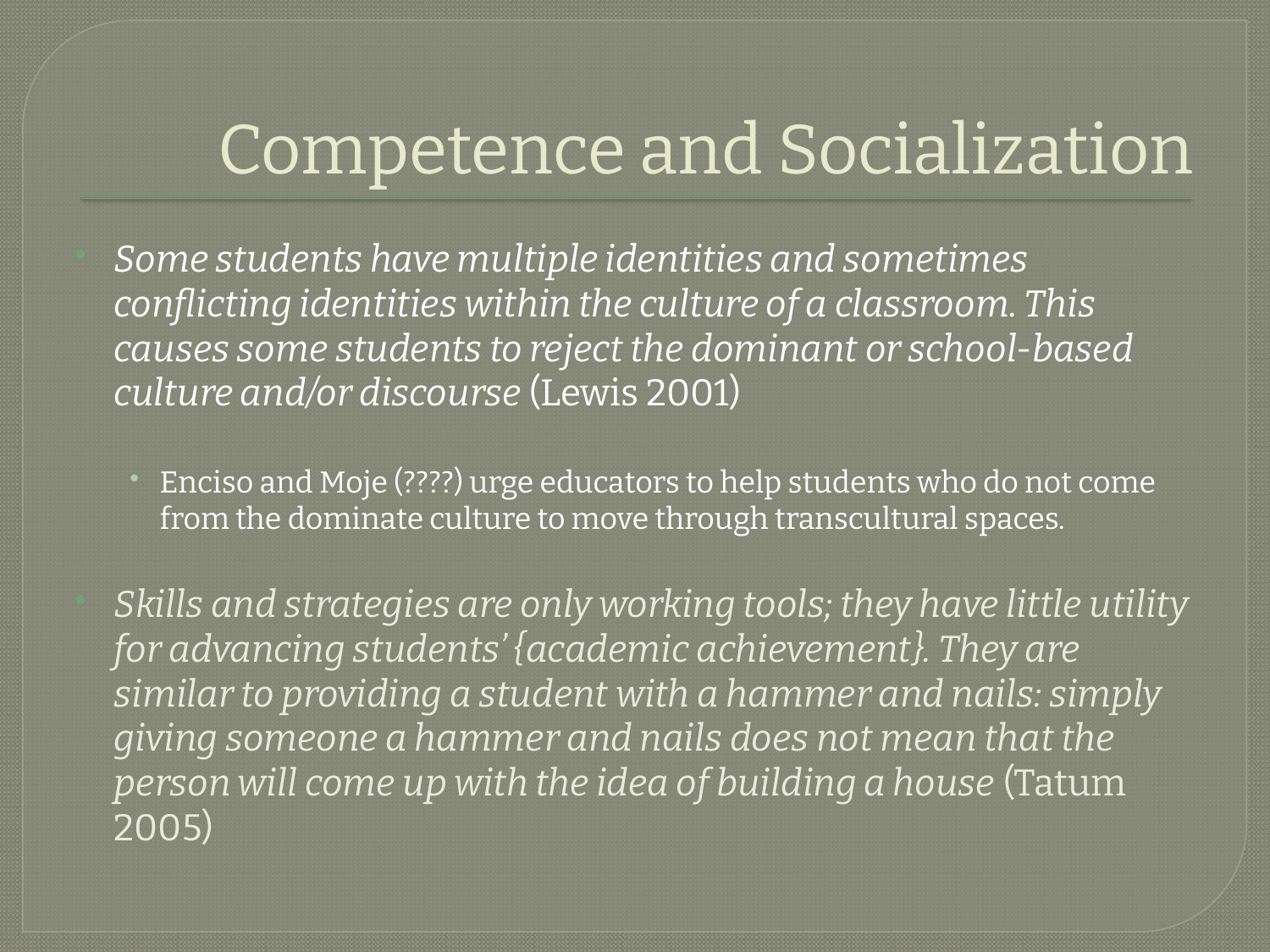

# Competence and Socialization
Some students have multiple identities and sometimes conflicting identities within the culture of a classroom. This causes some students to reject the dominant or school-based culture and/or discourse (Lewis 2001)

Enciso and Moje (????) urge educators to help students who do not come from the dominate culture to move through transcultural spaces.

Skills and strategies are only working tools; they have little utility for advancing students’ {academic achievement}. They are similar to providing a student with a hammer and nails: simply giving someone a hammer and nails does not mean that the person will come up with the idea of building a house (Tatum 2005)